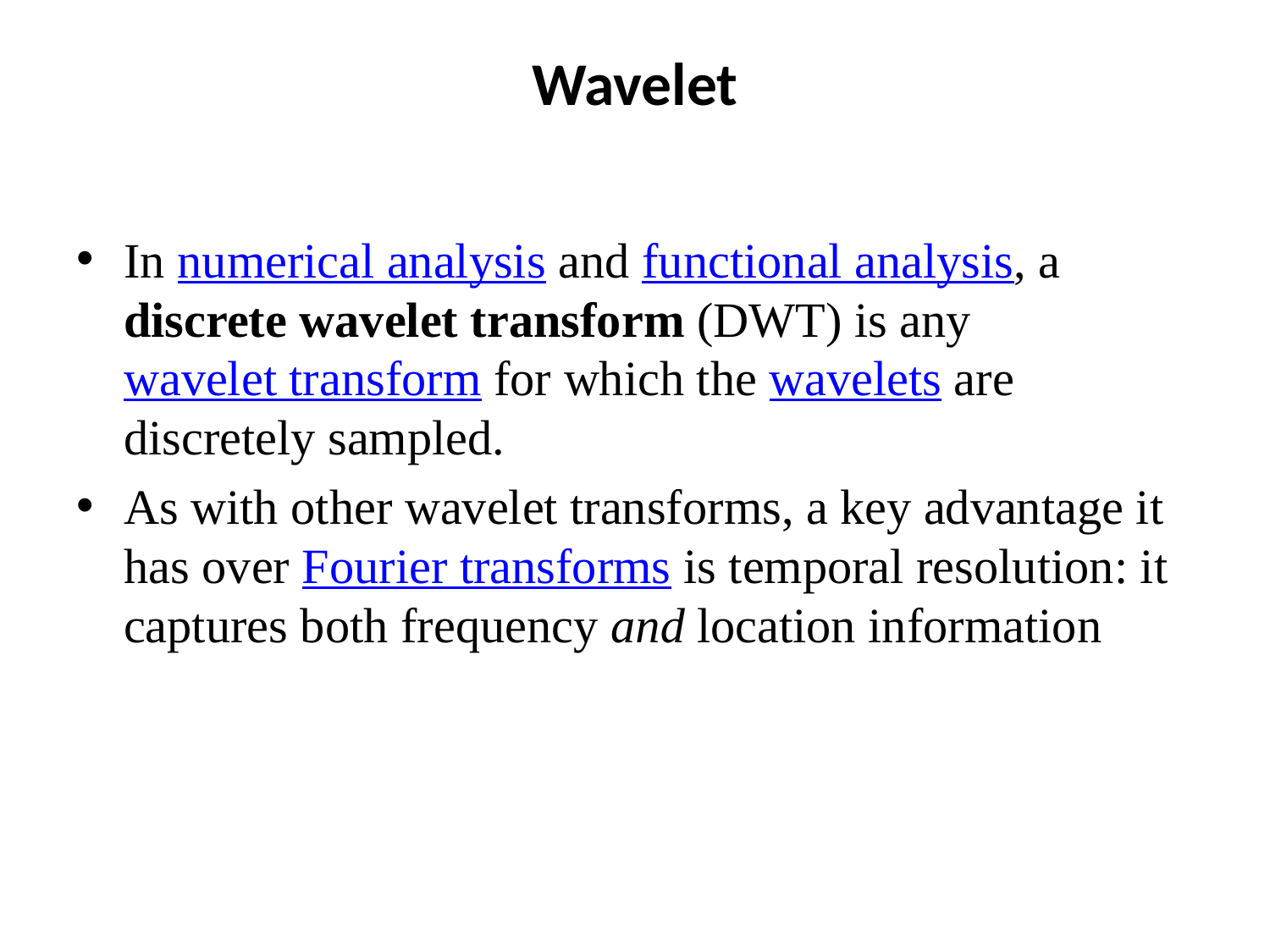

# Wavelet
In numerical analysis and functional analysis, a discrete wavelet transform (DWT) is any wavelet transform for which the wavelets are discretely sampled.
As with other wavelet transforms, a key advantage it has over Fourier transforms is temporal resolution: it captures both frequency and location information